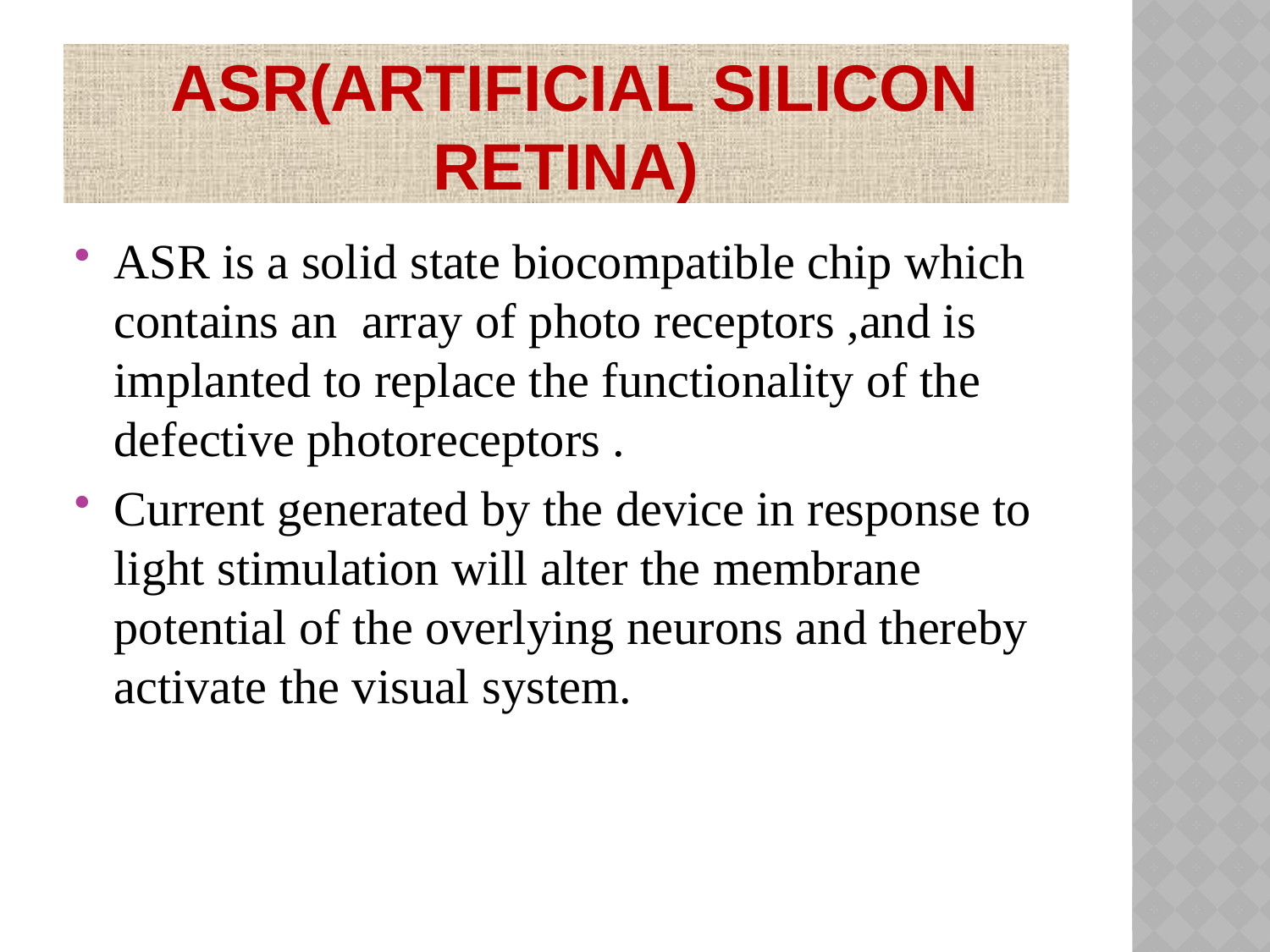

# ASR(ARTIFICIAL SILICON RETINA)
ASR is a solid state biocompatible chip which contains an  array of photo receptors ,and is implanted to replace the functionality of the defective photoreceptors .
Current generated by the device in response to light stimulation will alter the membrane potential of the overlying neurons and thereby activate the visual system.